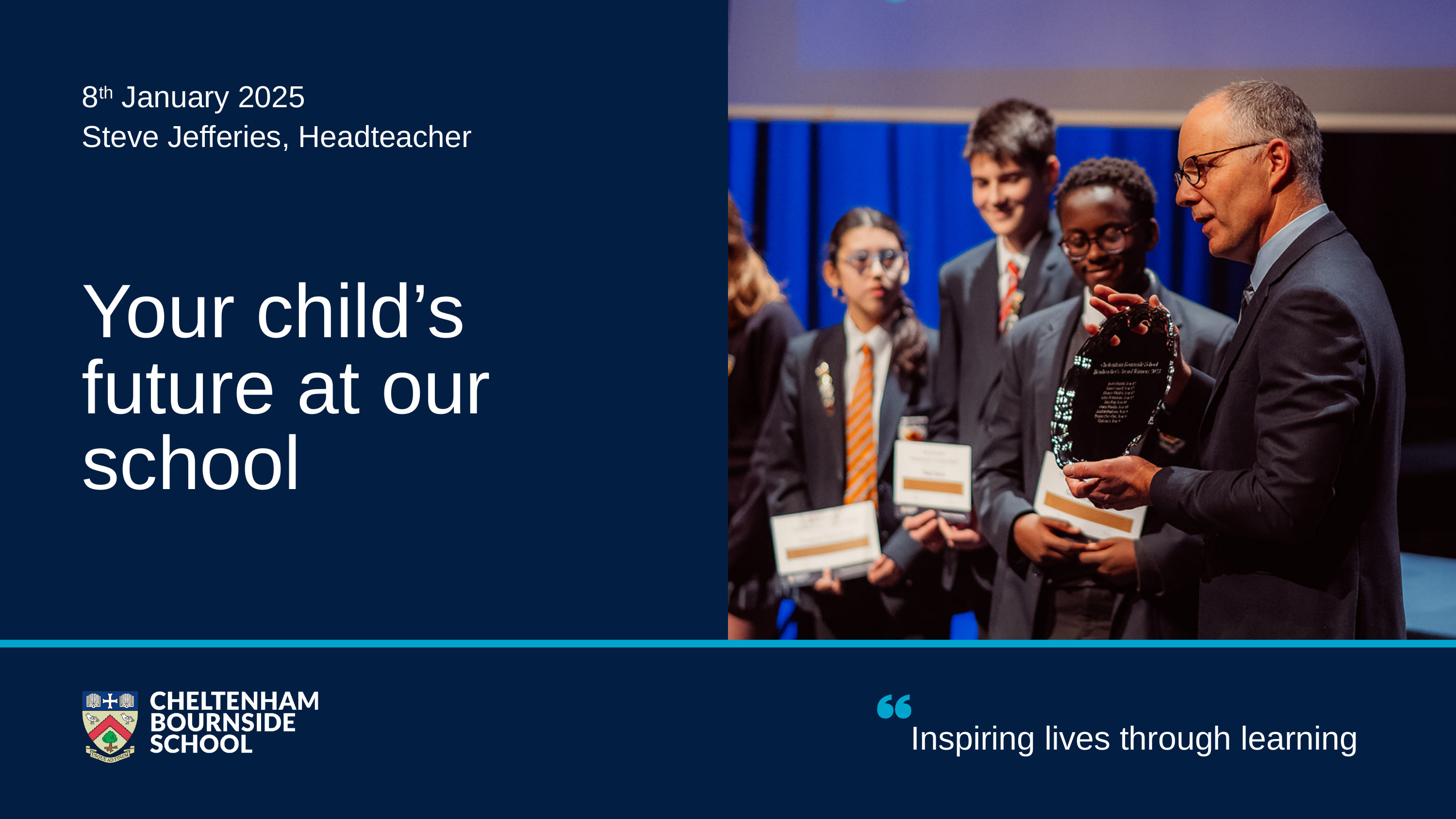

8th January 2025
Steve Jefferies, Headteacher
Your child’s future at our school

SDG PROGRESS REPORT 2025

Inspiring lives through learning